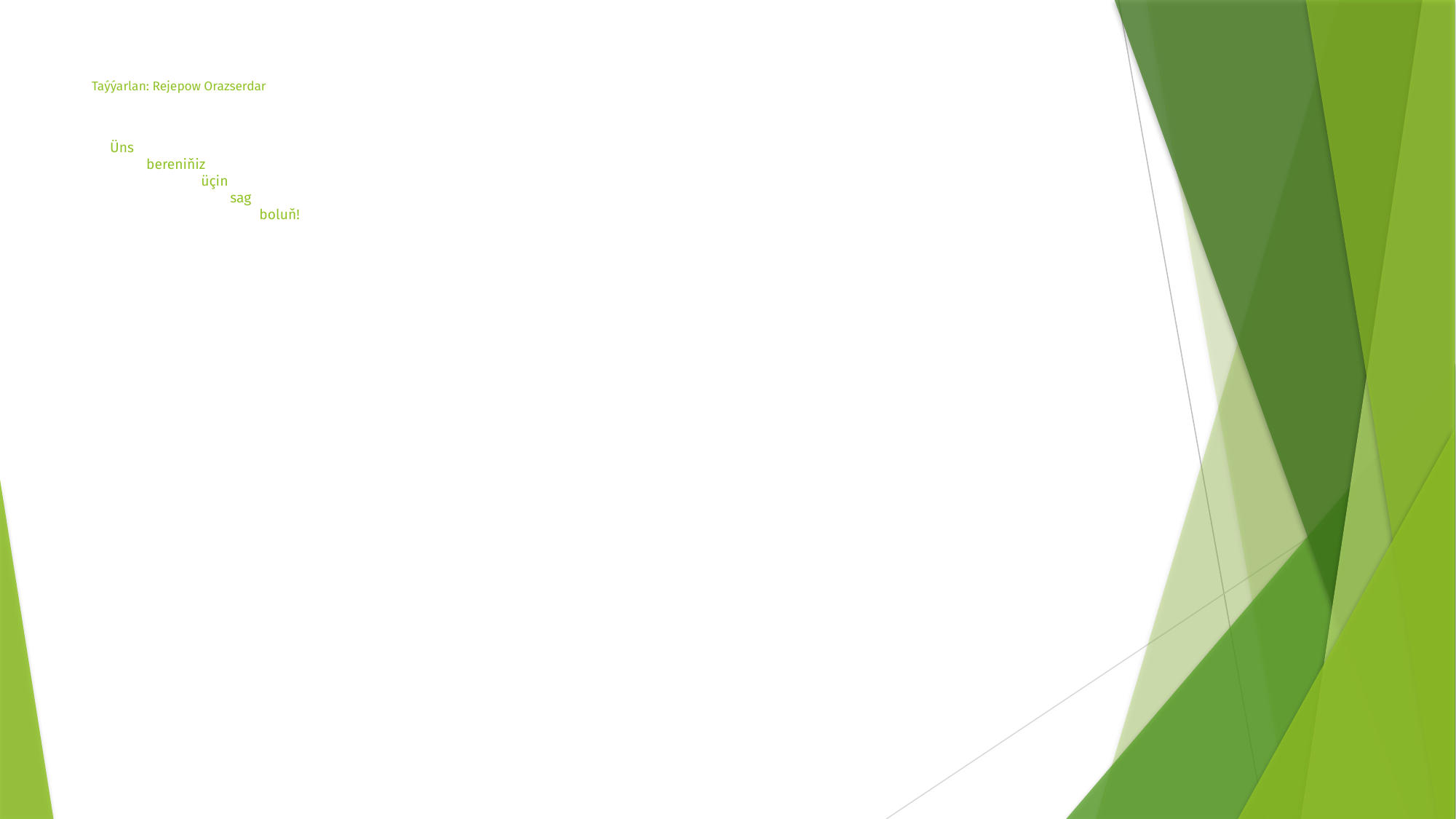

# Taýýarlan: Rejepow Orazserdar Üns bereniňiz üçin sag boluň!